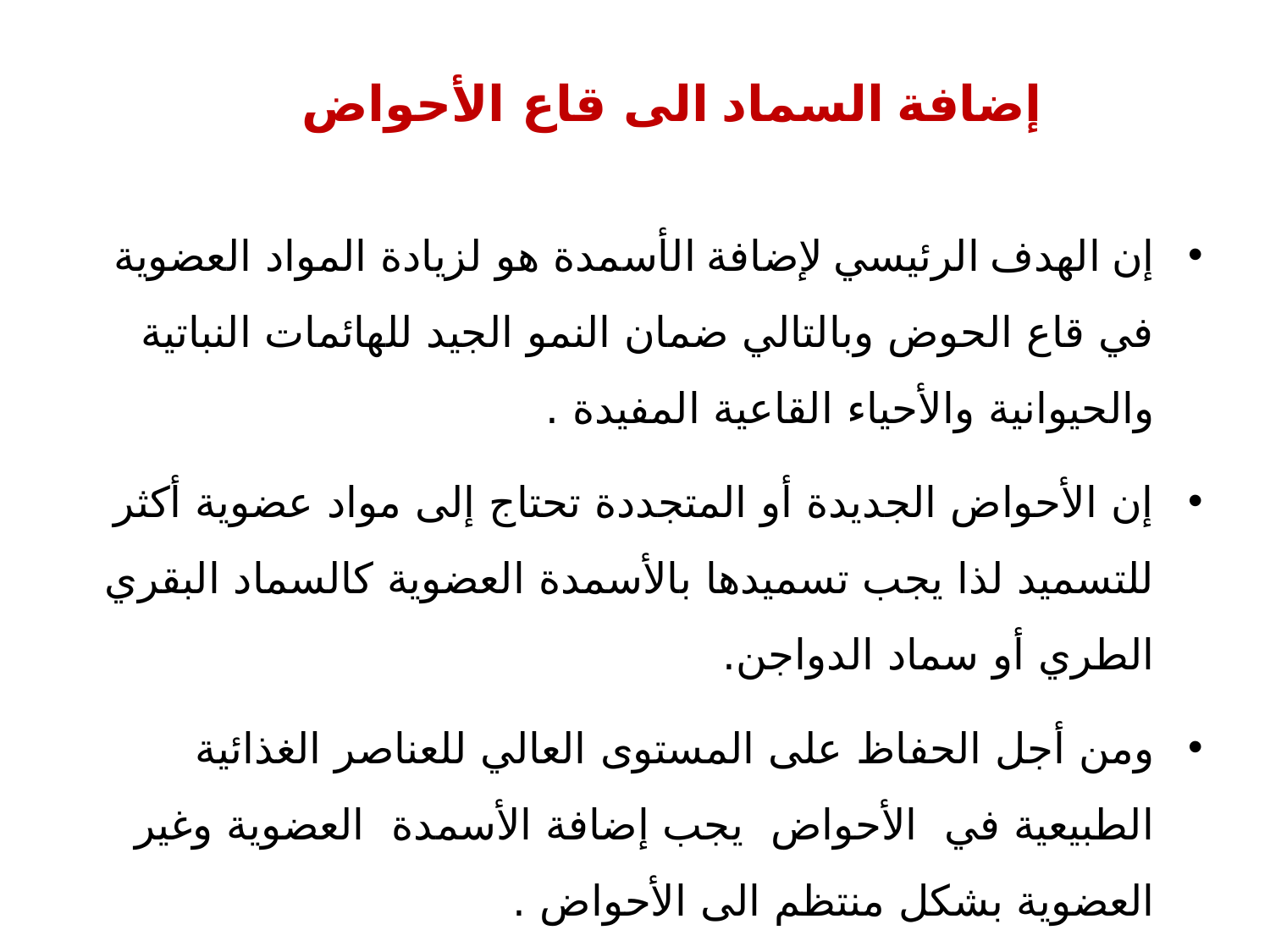

إضافة السماد الى قاع الأحواض
إن الهدف الرئيسي لإضافة الأسمدة هو لزيادة المواد العضوية في قاع الحوض وبالتالي ضمان النمو الجيد للهائمات النباتية والحيوانية والأحياء القاعية المفيدة .
إن الأحواض الجديدة أو المتجددة تحتاج إلى مواد عضوية أكثر للتسميد لذا يجب تسميدها بالأسمدة العضوية كالسماد البقري الطري أو سماد الدواجن.
ومن أجل الحفاظ على المستوى العالي للعناصر الغذائية الطبيعية في  الأحواض  يجب إضافة الأسمدة  العضوية وغير العضوية بشكل منتظم الى الأحواض .